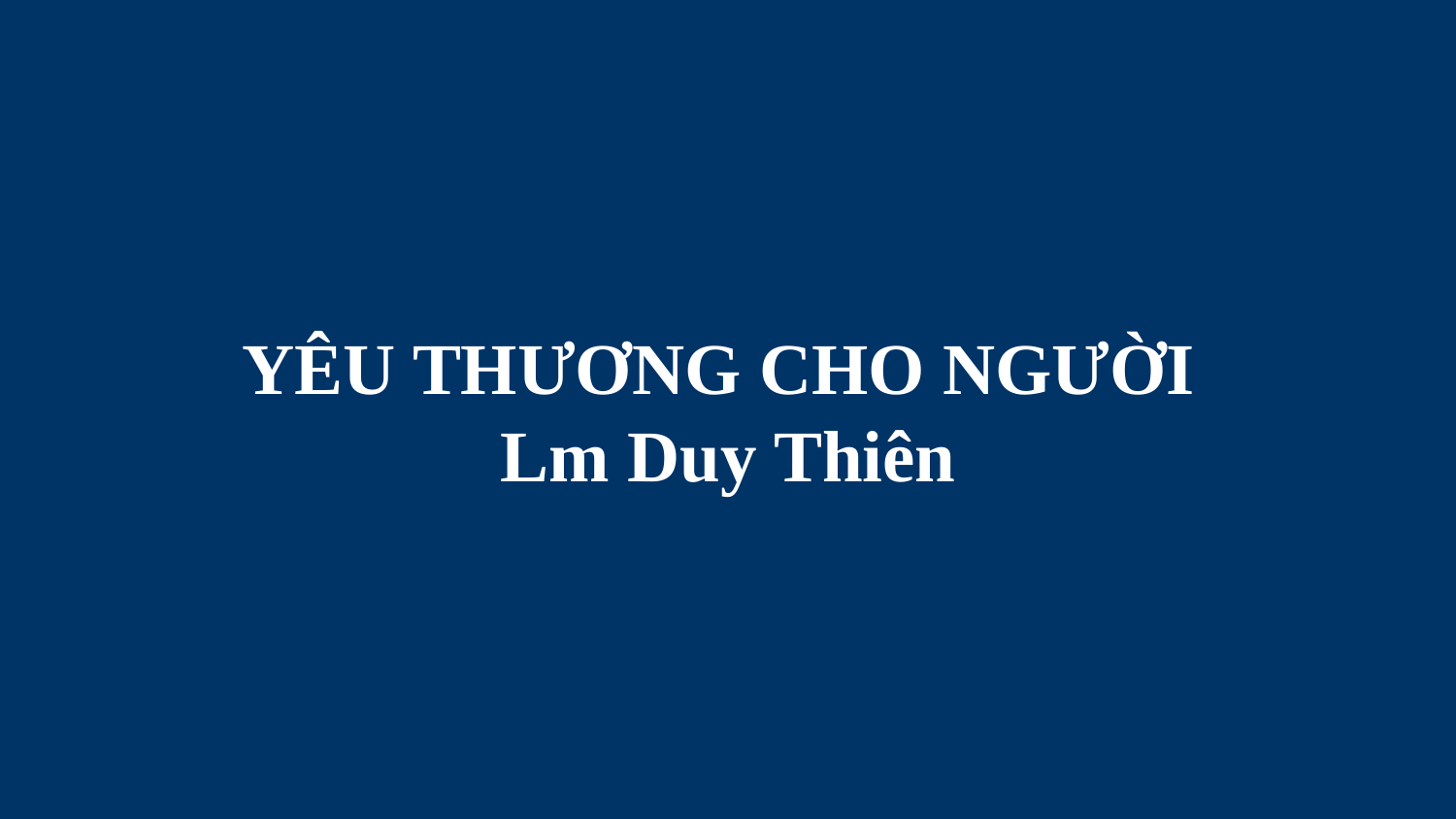

# YÊU THƯƠNG CHO NGƯỜI Lm Duy Thiên